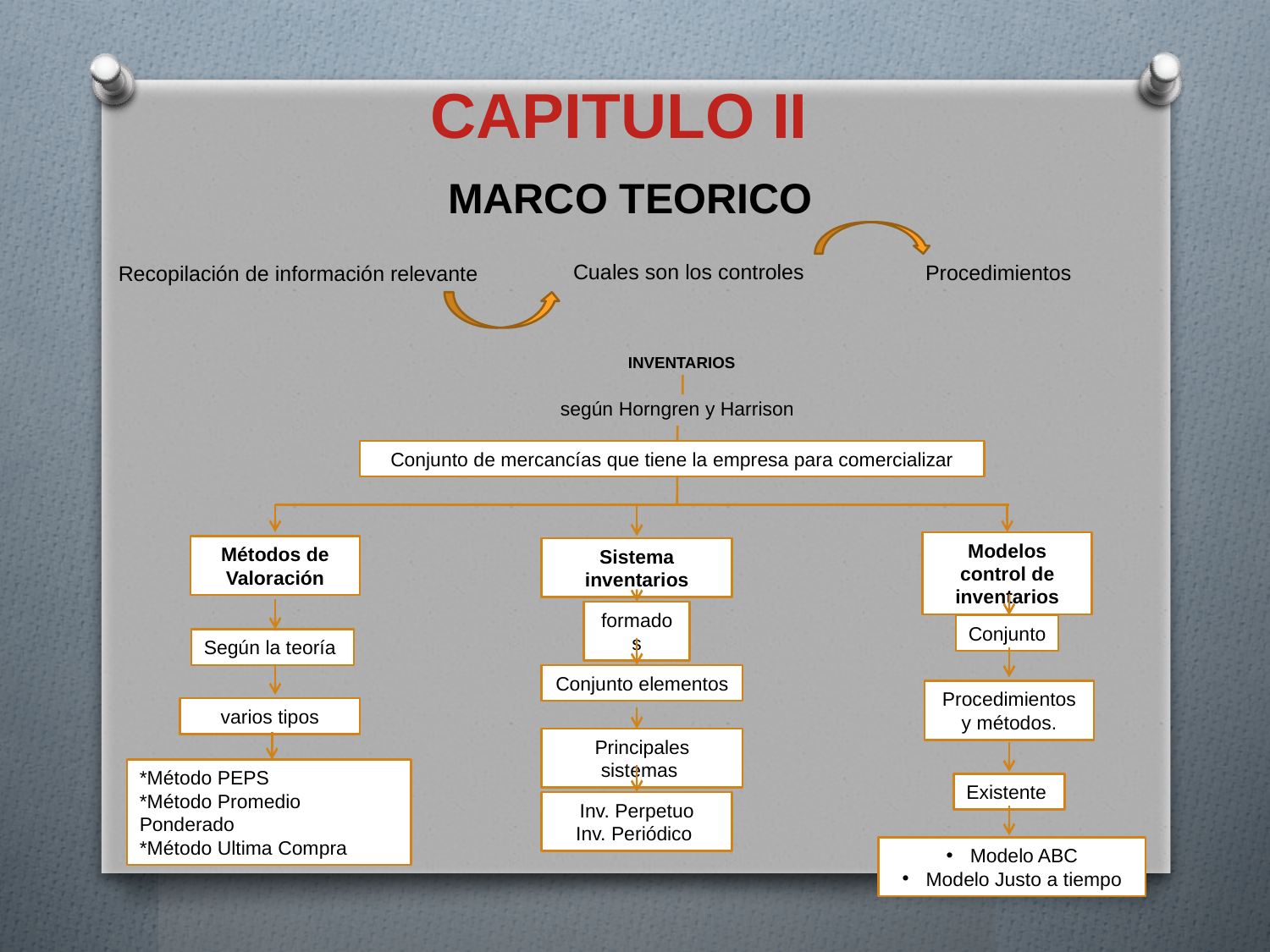

CAPITULO II
MARCO TEORICO

Cuales son los controles
Procedimientos
Recopilación de información relevante

# INVENTARIOS
según Horngren y Harrison
Conjunto de mercancías que tiene la empresa para comercializar
Modelos control de inventarios
Métodos de Valoración
Sistema inventarios
formados
Conjunto
Según la teoría
Conjunto elementos
Procedimientos y métodos.
 varios tipos
Principales sistemas
*Método PEPS
*Método Promedio Ponderado
*Método Ultima Compra
Existente
Inv. Perpetuo
Inv. Periódico
Modelo ABC
Modelo Justo a tiempo
Inv. Perpetuo
Inv. Periódico